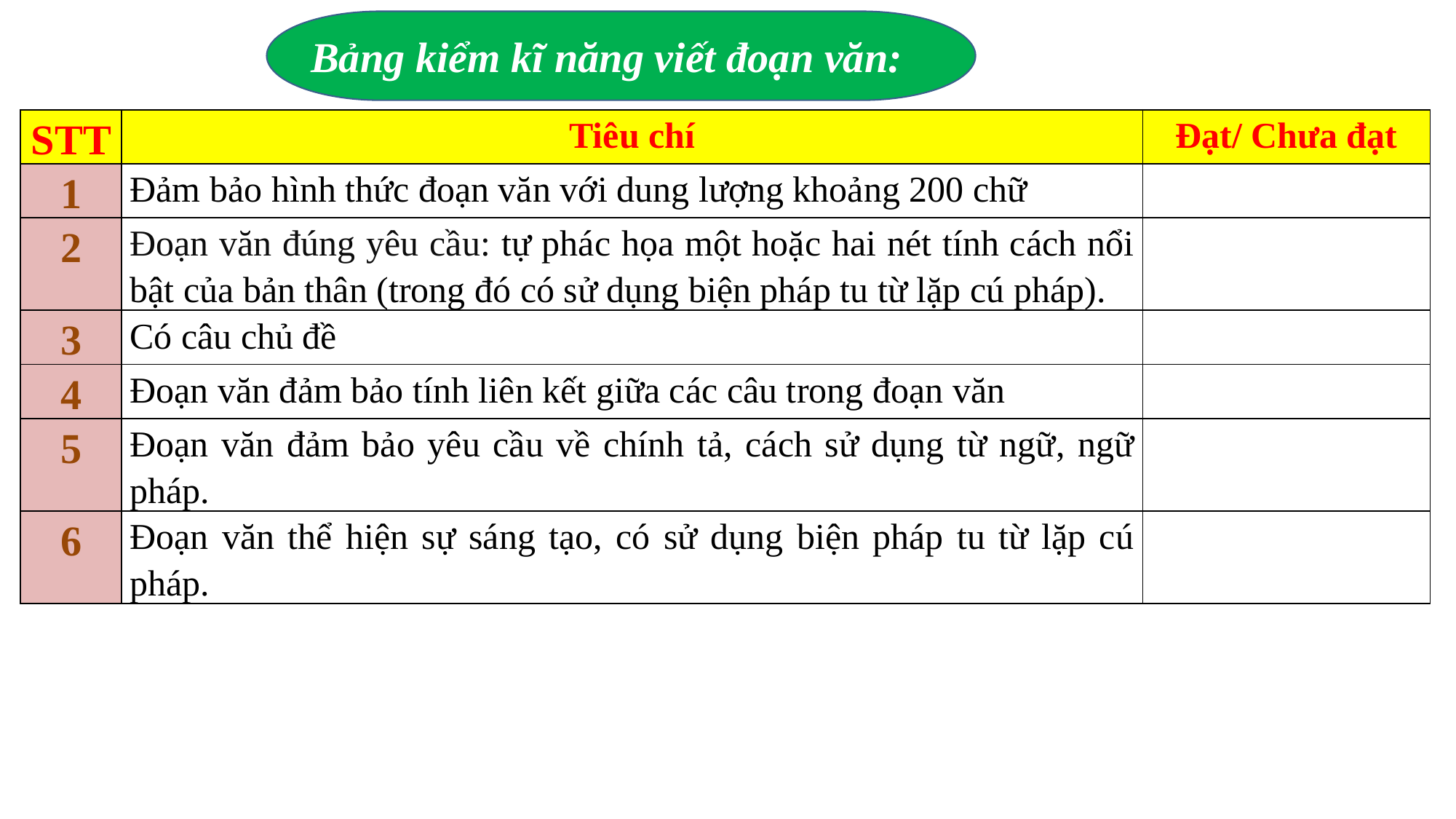

Bảng kiểm kĩ năng viết đoạn văn:
| STT | Tiêu chí | Đạt/ Chưa đạt |
| --- | --- | --- |
| 1 | Đảm bảo hình thức đoạn văn với dung lượng khoảng 200 chữ |  |
| 2 | Đoạn văn đúng yêu cầu: tự phác họa một hoặc hai nét tính cách nổi bật của bản thân (trong đó có sử dụng biện pháp tu từ lặp cú pháp). |  |
| 3 | Có câu chủ đề |  |
| 4 | Đoạn văn đảm bảo tính liên kết giữa các câu trong đoạn văn |  |
| 5 | Đoạn văn đảm bảo yêu cầu về chính tả, cách sử dụng từ ngữ, ngữ pháp. |  |
| 6 | Đoạn văn thể hiện sự sáng tạo, có sử dụng biện pháp tu từ lặp cú pháp. |  |